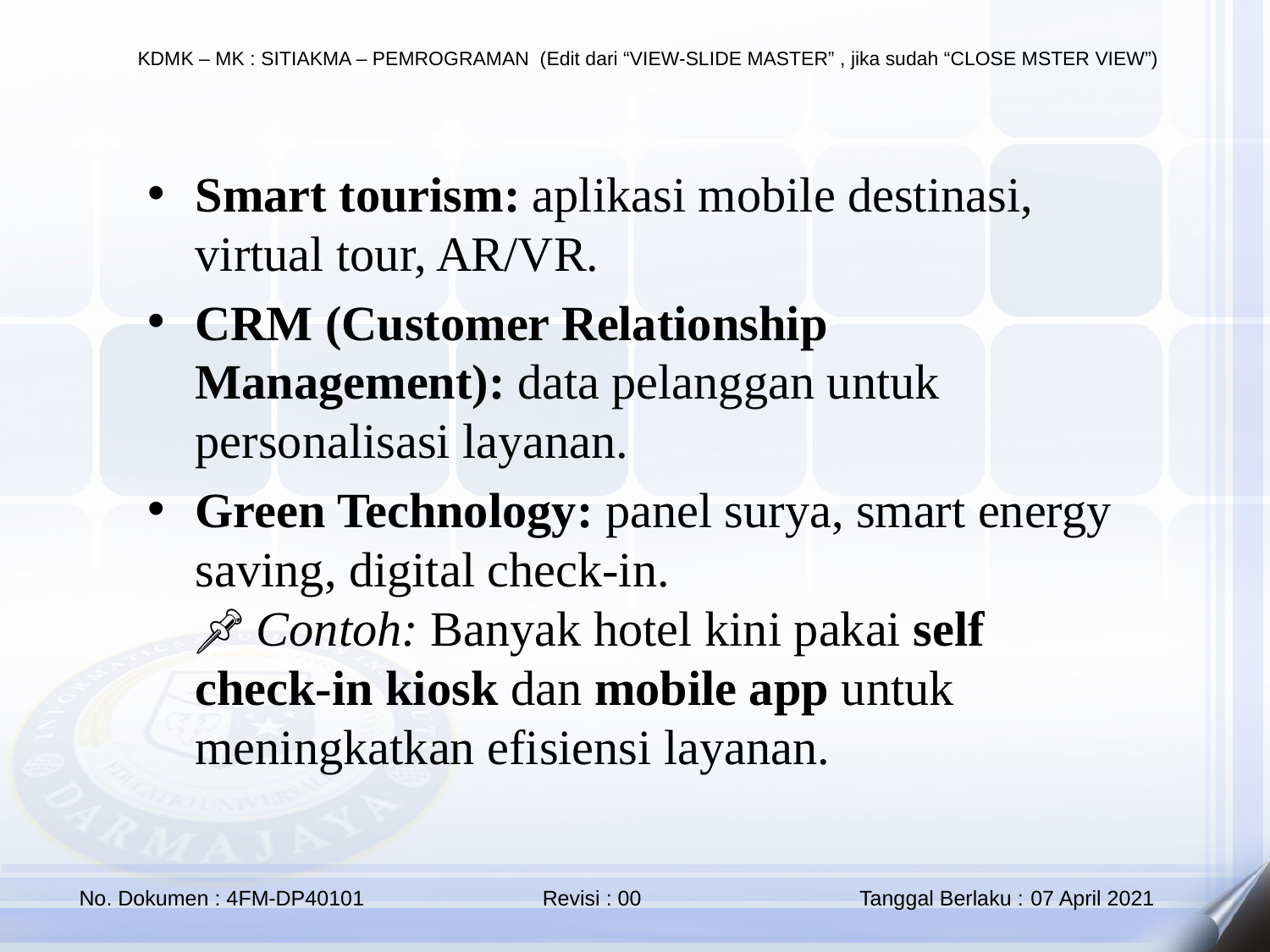

Smart tourism: aplikasi mobile destinasi, virtual tour, AR/VR.
CRM (Customer Relationship Management): data pelanggan untuk personalisasi layanan.
Green Technology: panel surya, smart energy saving, digital check-in.
📌 Contoh: Banyak hotel kini pakai self check-in kiosk dan mobile app untuk meningkatkan efisiensi layanan.